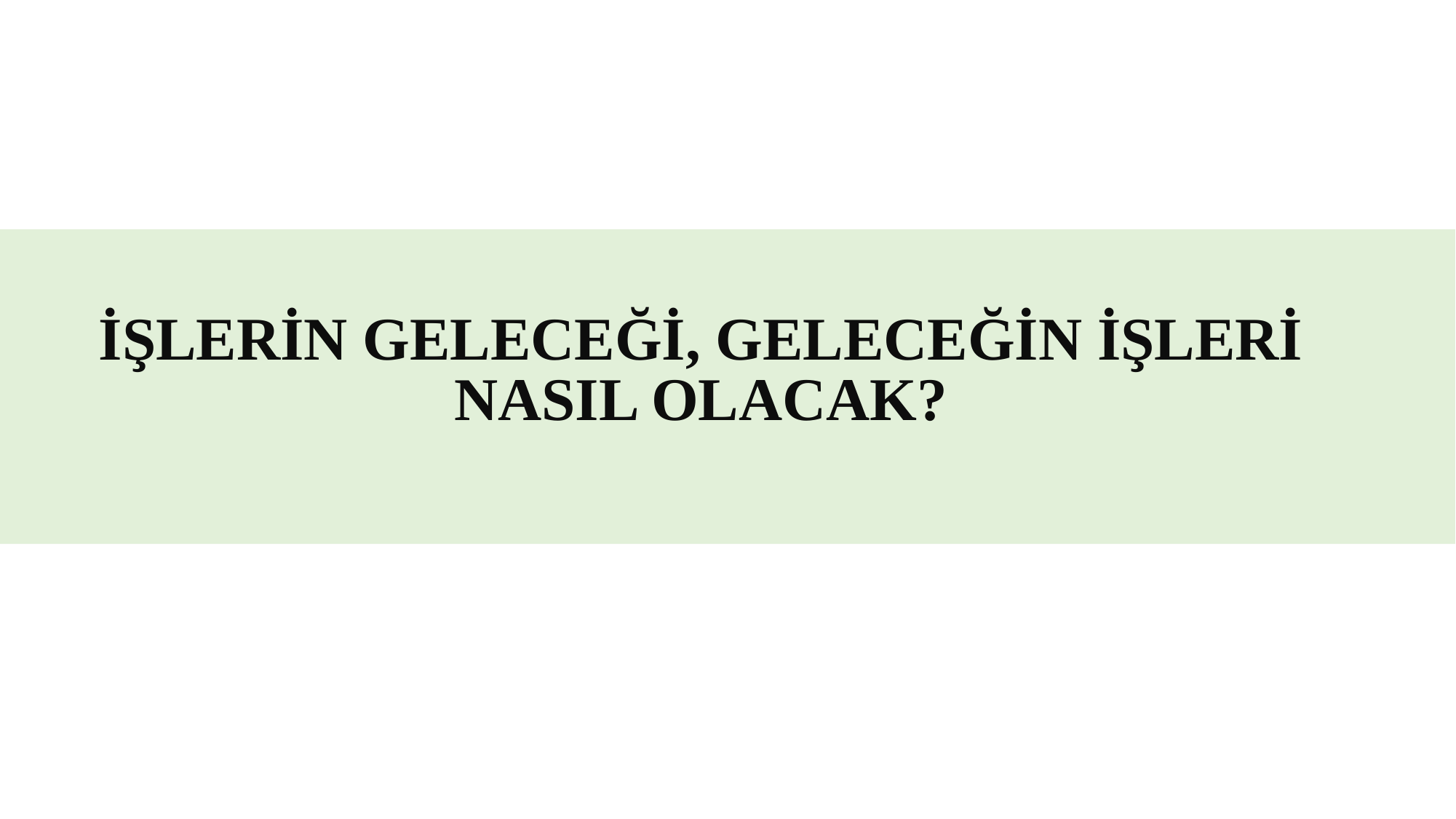

# İŞLERİN GELECEĞİ, GELECEĞİN İŞLERİ NASIL OLACAK?